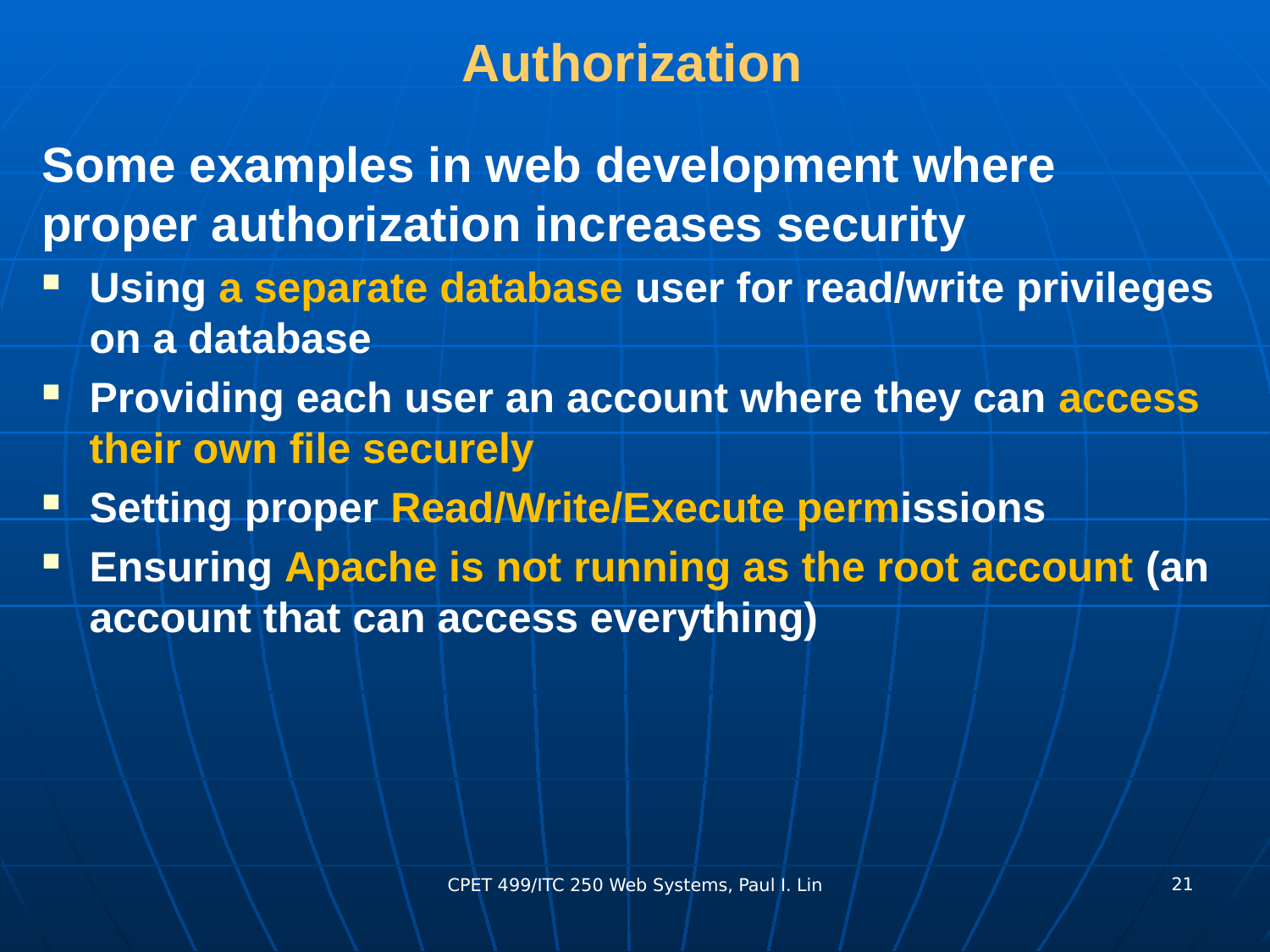

# Authorization
Some examples in web development where proper authorization increases security
Using a separate database user for read/write privileges on a database
Providing each user an account where they can access their own file securely
Setting proper Read/Write/Execute permissions
Ensuring Apache is not running as the root account (an account that can access everything)
21
CPET 499/ITC 250 Web Systems, Paul I. Lin